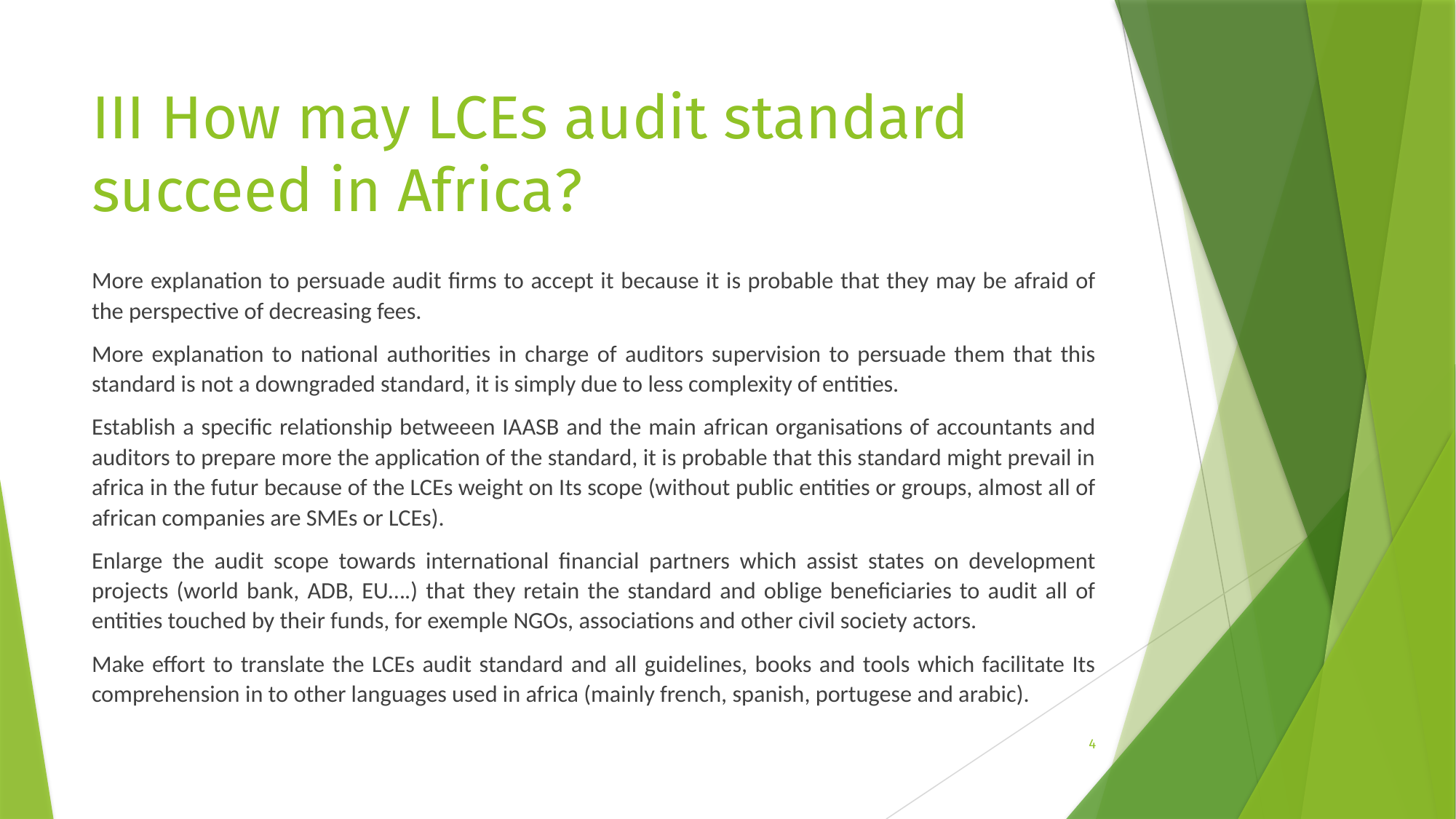

# III How may LCEs audit standard succeed in Africa?
More explanation to persuade audit firms to accept it because it is probable that they may be afraid of the perspective of decreasing fees.
More explanation to national authorities in charge of auditors supervision to persuade them that this standard is not a downgraded standard, it is simply due to less complexity of entities.
Establish a specific relationship betweeen IAASB and the main african organisations of accountants and auditors to prepare more the application of the standard, it is probable that this standard might prevail in africa in the futur because of the LCEs weight on Its scope (without public entities or groups, almost all of african companies are SMEs or LCEs).
Enlarge the audit scope towards international financial partners which assist states on development projects (world bank, ADB, EU….) that they retain the standard and oblige beneficiaries to audit all of entities touched by their funds, for exemple NGOs, associations and other civil society actors.
Make effort to translate the LCEs audit standard and all guidelines, books and tools which facilitate Its comprehension in to other languages used in africa (mainly french, spanish, portugese and arabic).

4